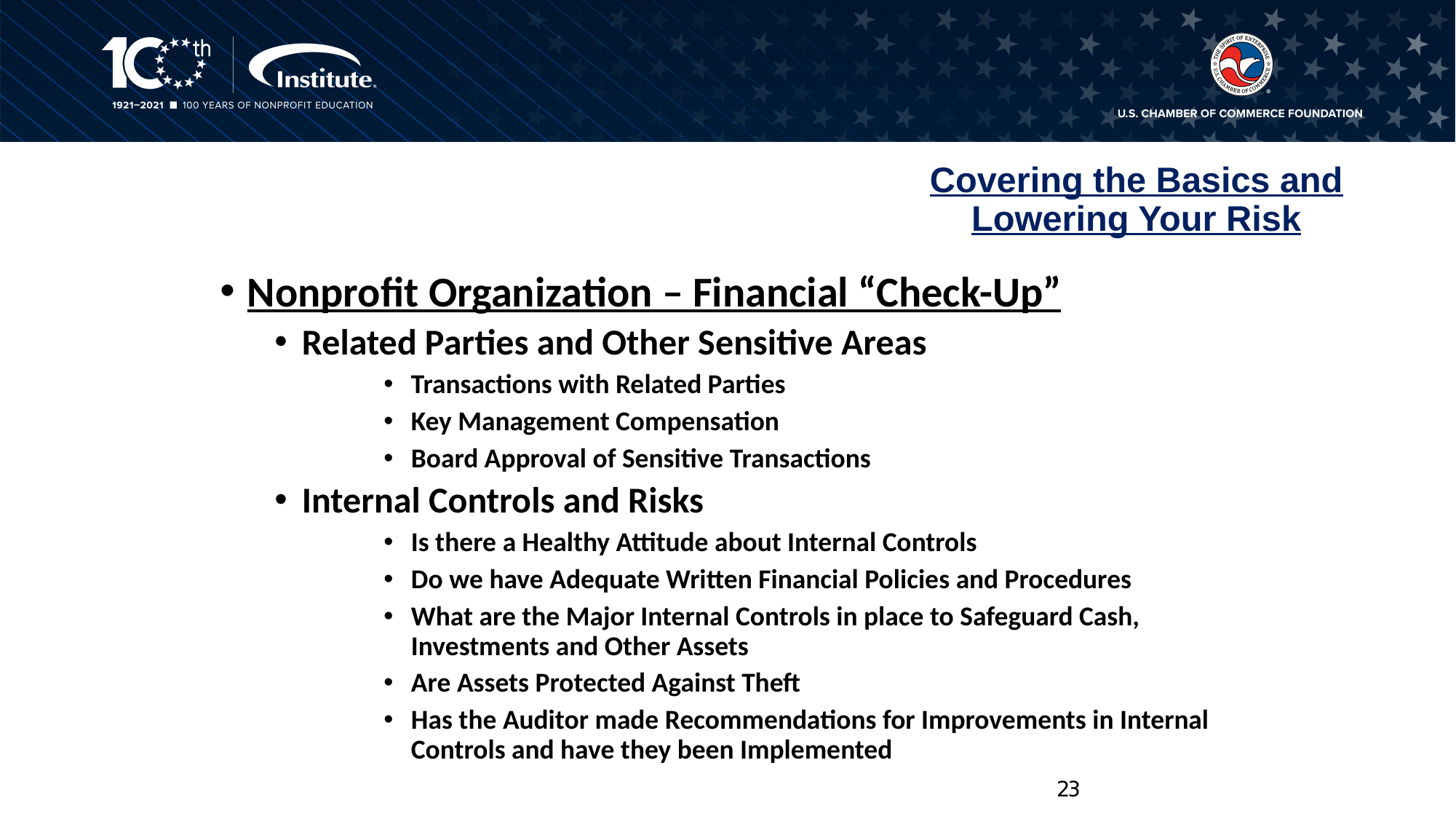

# Covering the Basics and Lowering Your Risk
Nonprofit Organization – Financial “Check-Up”
Related Parties and Other Sensitive Areas
Transactions with Related Parties
Key Management Compensation
Board Approval of Sensitive Transactions
Internal Controls and Risks
Is there a Healthy Attitude about Internal Controls
Do we have Adequate Written Financial Policies and Procedures
What are the Major Internal Controls in place to Safeguard Cash, Investments and Other Assets
Are Assets Protected Against Theft
Has the Auditor made Recommendations for Improvements in Internal Controls and have they been Implemented
23